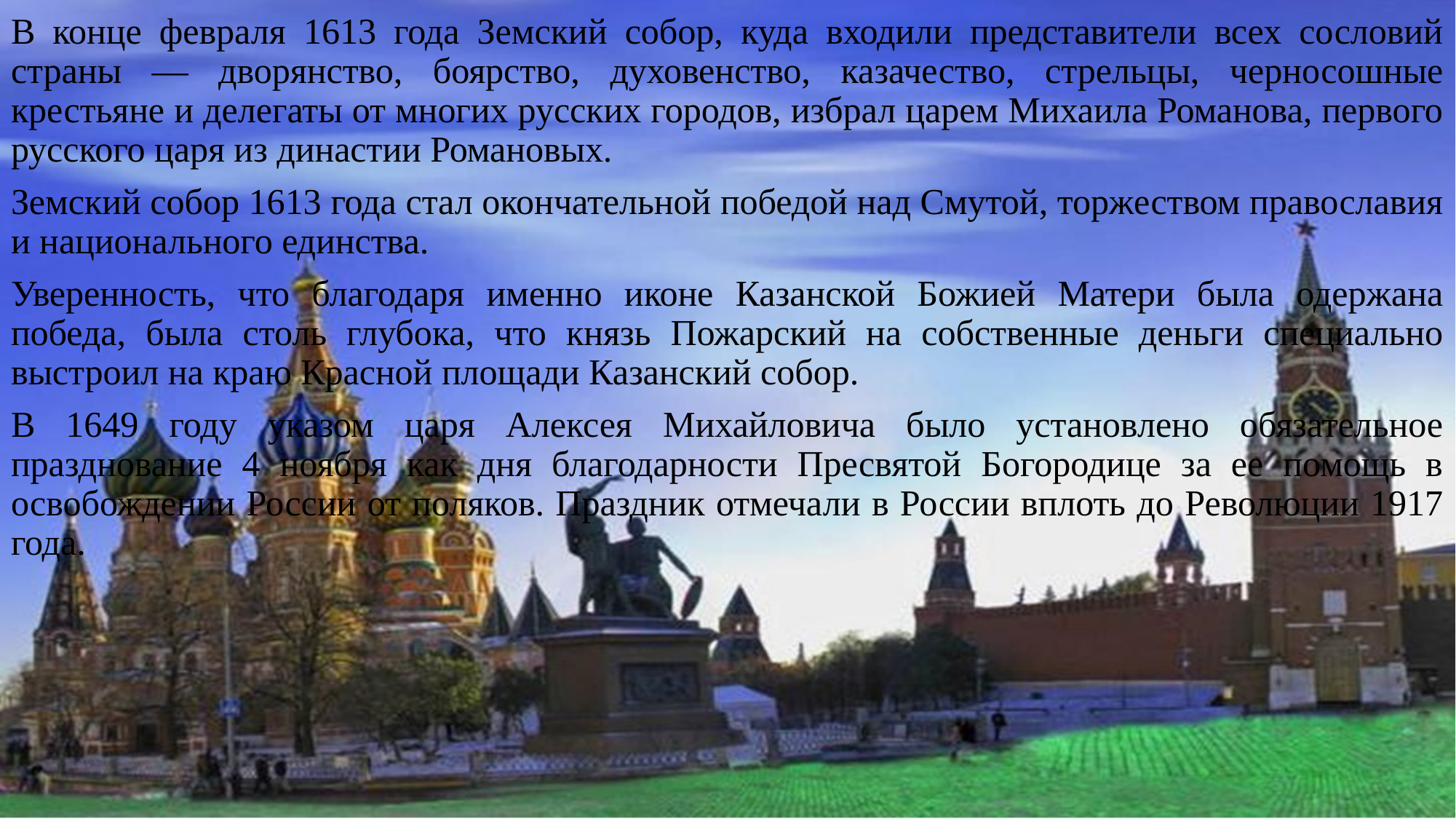

В конце февраля 1613 года Земский собор, куда входили представители всех сословий страны — дворянство, боярство, духовенство, казачество, стрельцы, черносошные крестьяне и делегаты от многих русских городов, избрал царем Михаила Романова, первого русского царя из династии Романовых.
Земский собор 1613 года стал окончательной победой над Смутой, торжеством православия и национального единства.
Уверенность, что благодаря именно иконе Казанской Божией Матери была одержана победа, была столь глубока, что князь Пожарский на собственные деньги специально выстроил на краю Красной площади Казанский собор.
В 1649 году указом царя Алексея Михайловича было установлено обязательное празднование 4 ноября как дня благодарности Пресвятой Богородице за ее помощь в освобождении России от поляков. Праздник отмечали в России вплоть до Революции 1917 года.